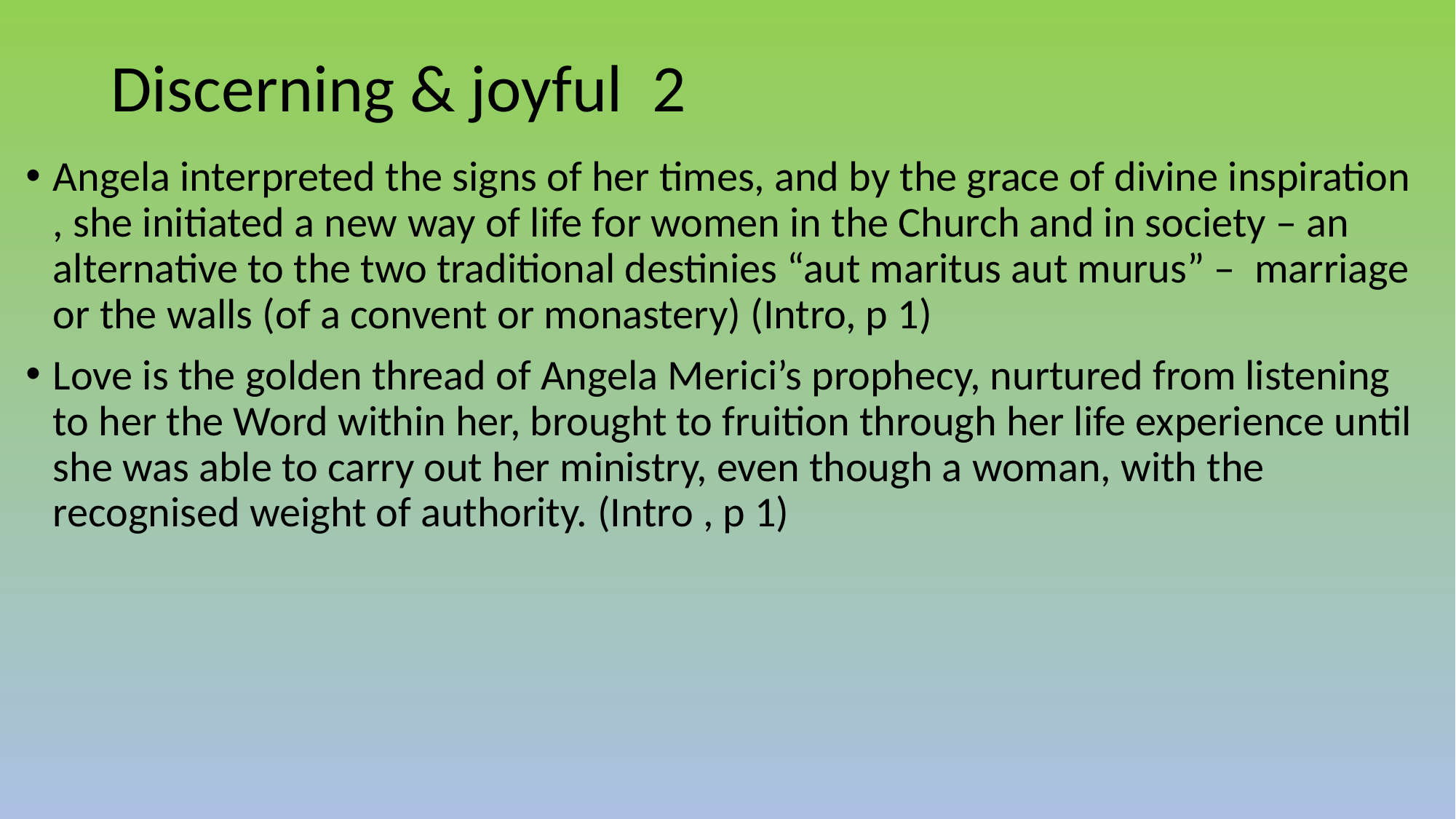

# Discerning & joyful  2
Angela interpreted the signs of her times, and by the grace of divine inspiration , she initiated a new way of life for women in the Church and in society – an alternative to the two traditional destinies “aut maritus aut murus” –  marriage or the walls (of a convent or monastery) (Intro, p 1)
Love is the golden thread of Angela Merici’s prophecy, nurtured from listening to her the Word within her, brought to fruition through her life experience until she was able to carry out her ministry, even though a woman, with the recognised weight of authority. (Intro , p 1)